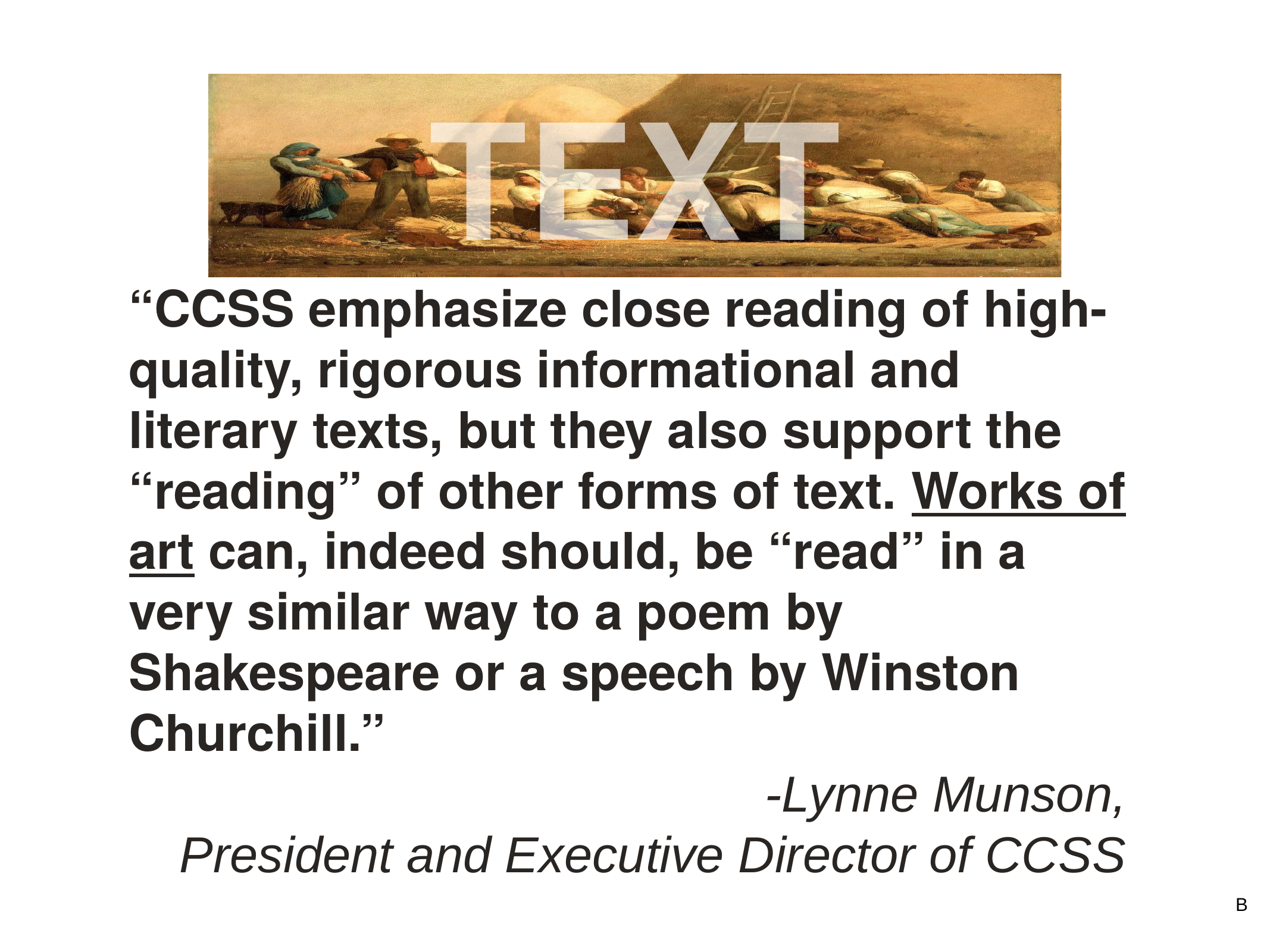

TEXT
# “CCSS emphasize close reading of high-quality, rigorous informational and literary texts, but they also support the “reading” of other forms of text. Works of art can, indeed should, be “read” in a very similar way to a poem by Shakespeare or a speech by Winston Churchill.”
 -Lynne Munson,
President and Executive Director of CCSS
B